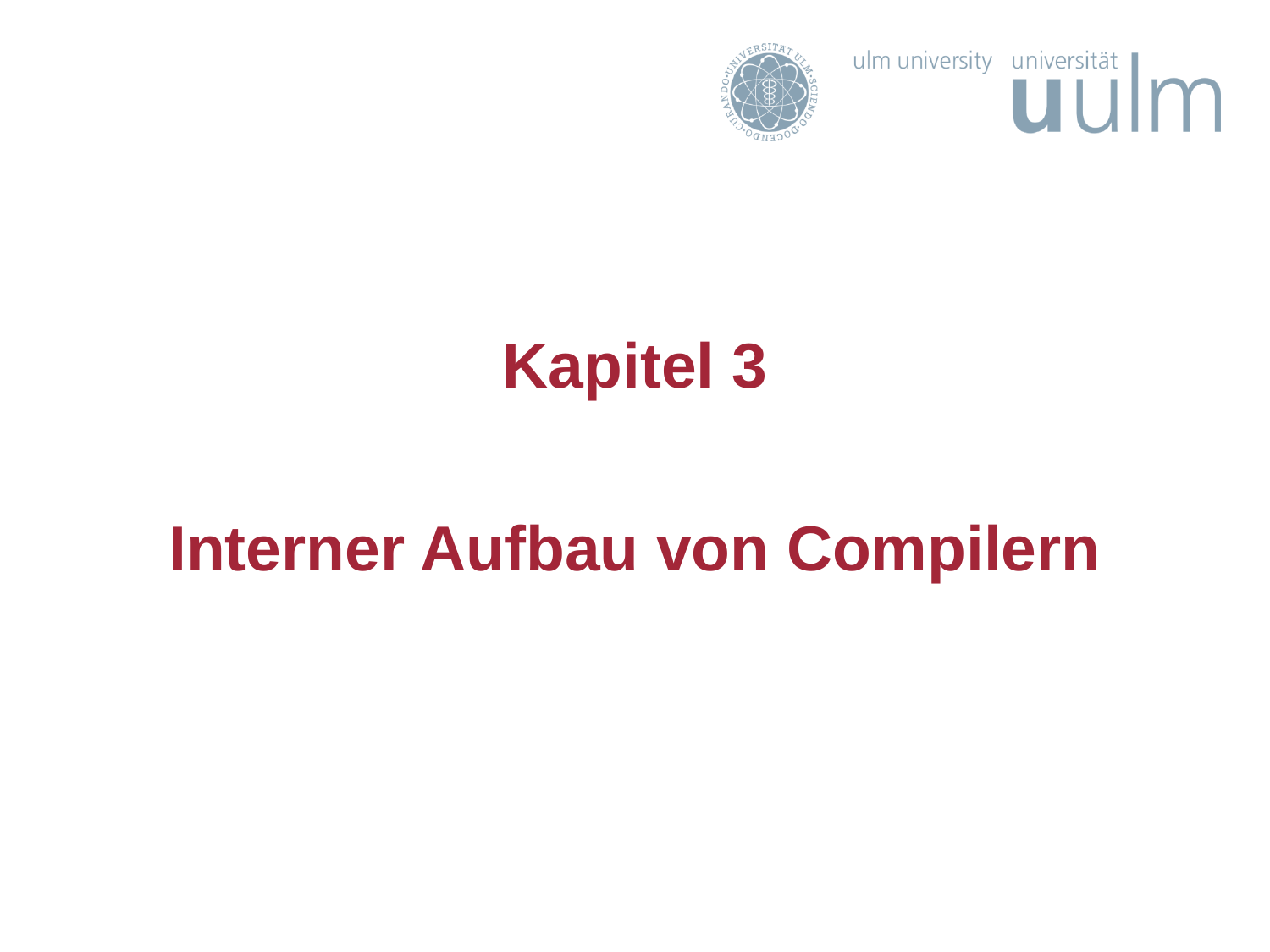

# Kapitel 3 Interner Aufbau von Compilern